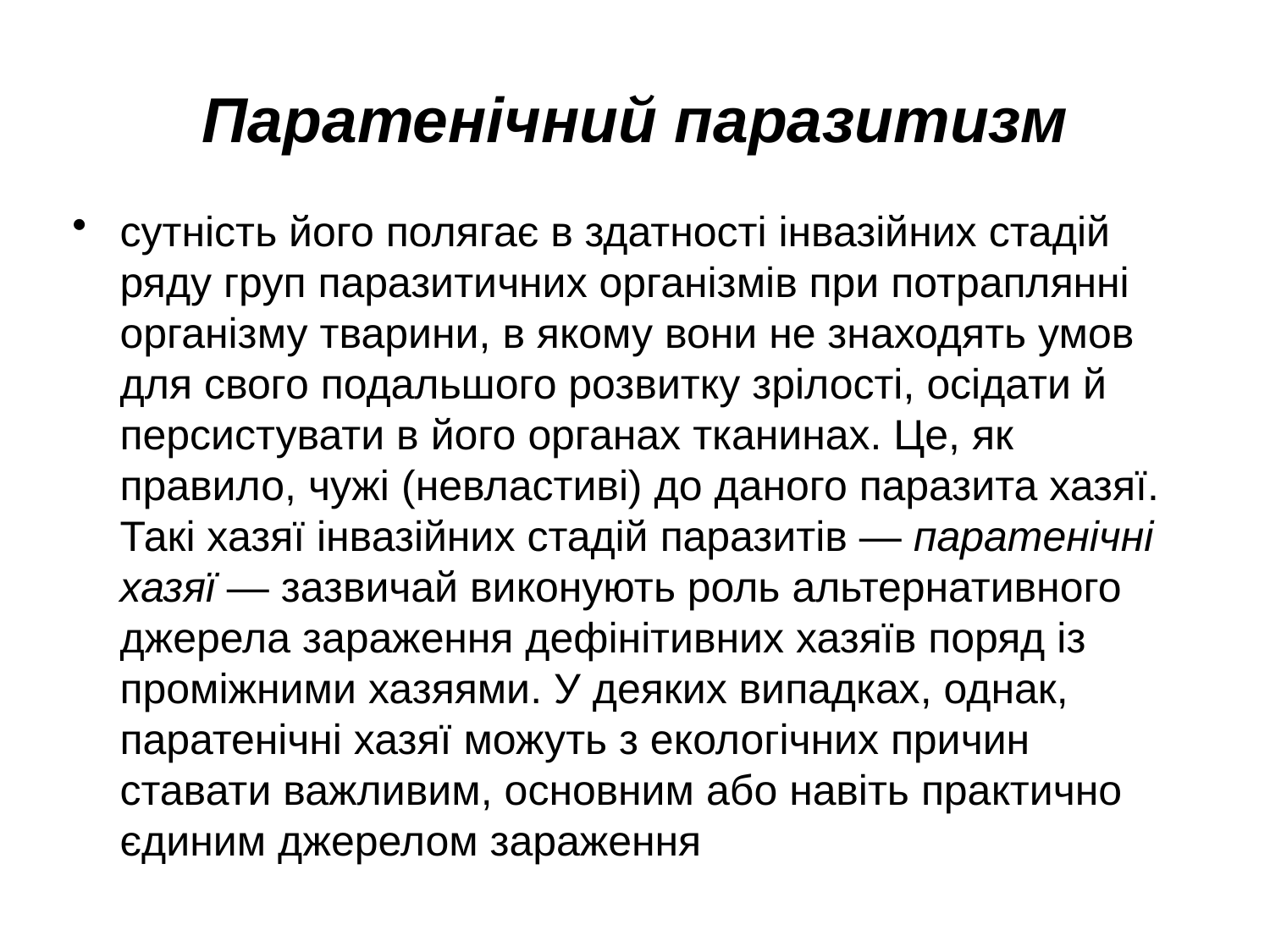

# Паратенічний паразитизм
сутність його полягає в здатності інвазійних стадій ряду груп паразитичних організмів при потраплянні організму тварини, в якому вони не знаходять умов для свого подальшого розвитку зрілості, осідати й персистувати в його органах тканинах. Це, як правило, чужі (невластиві) до даного паразита хазяї. Такі хазяї інвазійних стадій паразитів — паратенічні хазяї — зазвичай виконують роль альтернативного джерела зараження дефінітивних хазяїв поряд із проміжними хазяями. У деяких випадках, однак, паратенічні хазяї можуть з екологічних причин ставати важливим, основним або навіть практично єдиним джерелом зараження